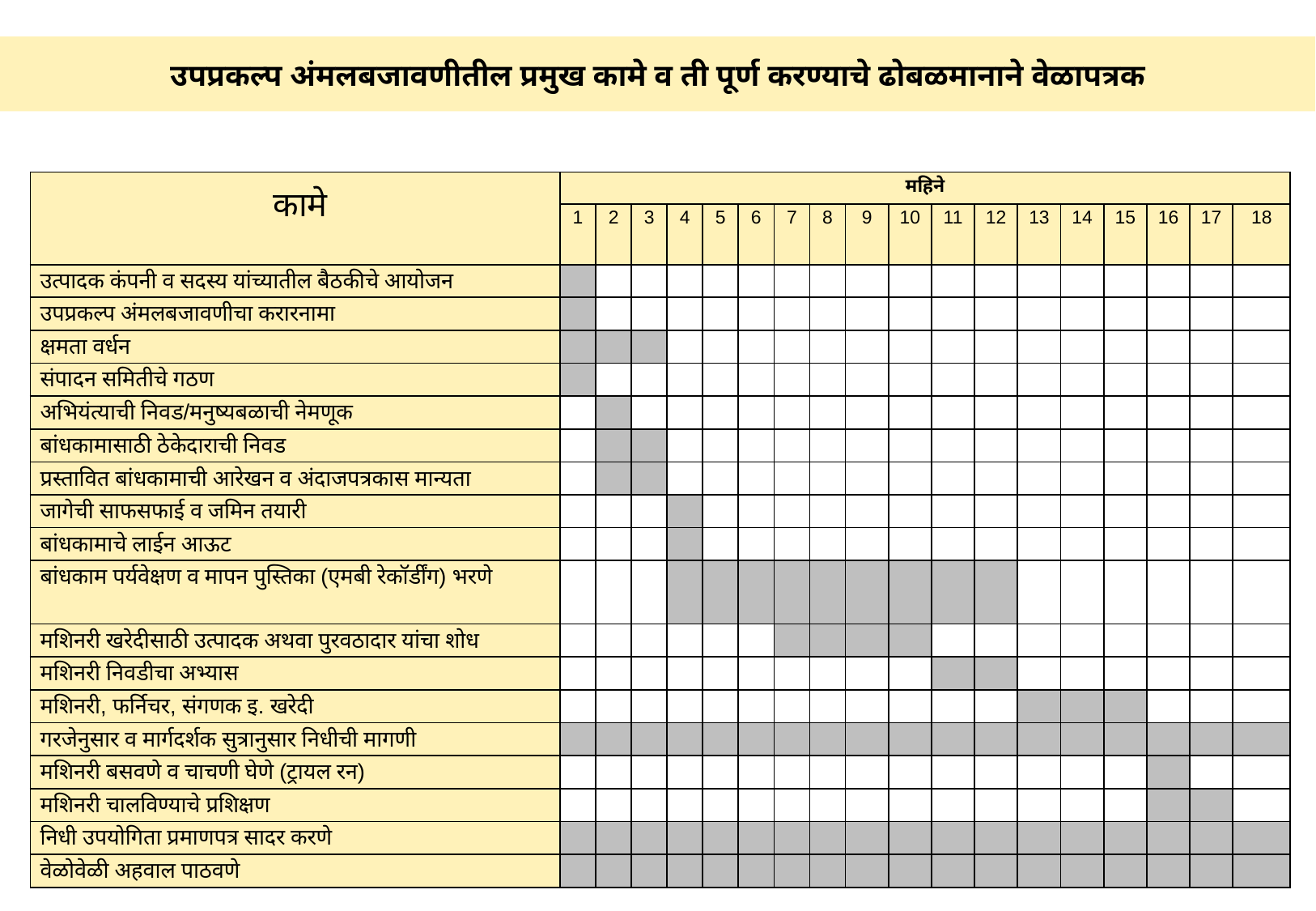

# उपप्रकल्प अंमलबजावणीतील प्रमुख कामे व ती पूर्ण करण्याचे ढोबळमानाने वेळापत्रक
| कामे | महिने |  |  |  |  |  |  |  |  |  |  |  |  |  |  |  |  |  |
| --- | --- | --- | --- | --- | --- | --- | --- | --- | --- | --- | --- | --- | --- | --- | --- | --- | --- | --- |
|  | 1 | 2 | 3 | 4 | 5 | 6 | 7 | 8 | 9 | 10 | 11 | 12 | 13 | 14 | 15 | 16 | 17 | 18 |
| उत्पादक कंपनी व सदस्य यांच्यातील बैठकीचे आयोजन |  |  |  |  |  |  |  |  |  |  |  |  |  |  |  |  |  |  |
| उपप्रकल्प अंमलबजावणीचा करारनामा |  |  |  |  |  |  |  |  |  |  |  |  |  |  |  |  |  |  |
| क्षमता वर्धन |  |  |  |  |  |  |  |  |  |  |  |  |  |  |  |  |  |  |
| संपादन समितीचे गठण |  |  |  |  |  |  |  |  |  |  |  |  |  |  |  |  |  |  |
| अभियंत्याची निवड/मनुष्यबळाची नेमणूक |  |  |  |  |  |  |  |  |  |  |  |  |  |  |  |  |  |  |
| बांधकामासाठी ठेकेदाराची निवड |  |  |  |  |  |  |  |  |  |  |  |  |  |  |  |  |  |  |
| प्रस्तावित बांधकामाची आरेखन व अंदाजपत्रकास मान्यता |  |  |  |  |  |  |  |  |  |  |  |  |  |  |  |  |  |  |
| जागेची साफसफाई व जमिन तयारी |  |  |  |  |  |  |  |  |  |  |  |  |  |  |  |  |  |  |
| बांधकामाचे लाईन आऊट |  |  |  |  |  |  |  |  |  |  |  |  |  |  |  |  |  |  |
| बांधकाम पर्यवेक्षण व मापन पुस्तिका (एमबी रेकॉर्डींग) भरणे |  |  |  |  |  |  |  |  |  |  |  |  |  |  |  |  |  |  |
| मशिनरी खरेदीसाठी उत्पादक अथवा पुरवठादार यांचा शोध |  |  |  |  |  |  |  |  |  |  |  |  |  |  |  |  |  |  |
| मशिनरी निवडीचा अभ्यास |  |  |  |  |  |  |  |  |  |  |  |  |  |  |  |  |  |  |
| मशिनरी, फर्निचर, संगणक इ. खरेदी |  |  |  |  |  |  |  |  |  |  |  |  |  |  |  |  |  |  |
| गरजेनुसार व मार्गदर्शक सुत्रानुसार निधीची मागणी |  |  |  |  |  |  |  |  |  |  |  |  |  |  |  |  |  |  |
| मशिनरी बसवणे व चाचणी घेणे (ट्रायल रन) |  |  |  |  |  |  |  |  |  |  |  |  |  |  |  |  |  |  |
| मशिनरी चालविण्याचे प्रशिक्षण |  |  |  |  |  |  |  |  |  |  |  |  |  |  |  |  |  |  |
| निधी उपयोगिता प्रमाणपत्र सादर करणे |  |  |  |  |  |  |  |  |  |  |  |  |  |  |  |  |  |  |
| वेळोवेळी अहवाल पाठवणे |  |  |  |  |  |  |  |  |  |  |  |  |  |  |  |  |  |  |